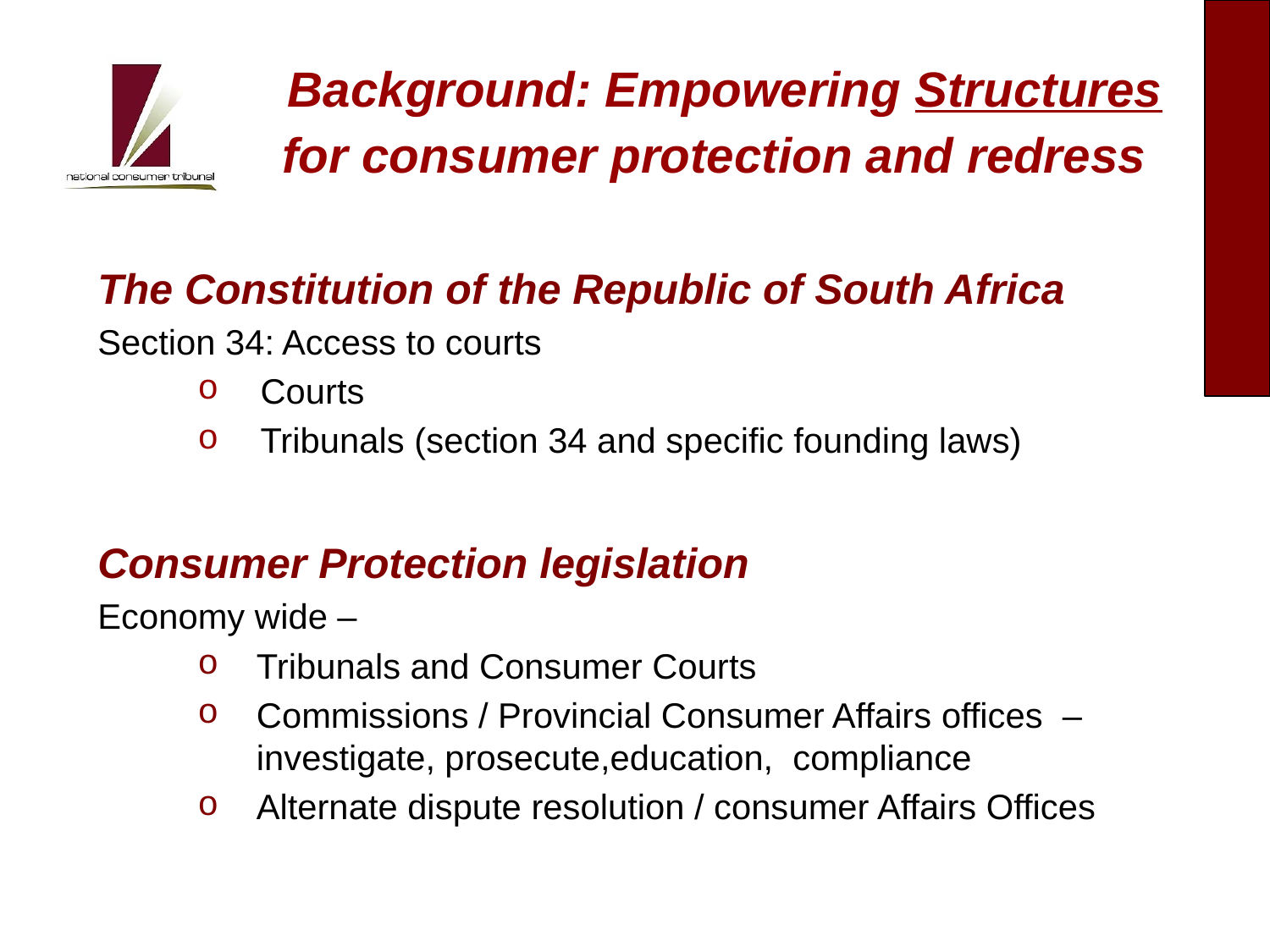

# Background: Empowering Structures for consumer protection and redress

The Constitution of the Republic of South Africa
Section 34: Access to courts
Courts
Tribunals (section 34 and specific founding laws)

Consumer Protection legislation
Economy wide –
Tribunals and Consumer Courts
Commissions / Provincial Consumer Affairs offices  – investigate, prosecute,education,  compliance
Alternate dispute resolution / consumer Affairs Offices